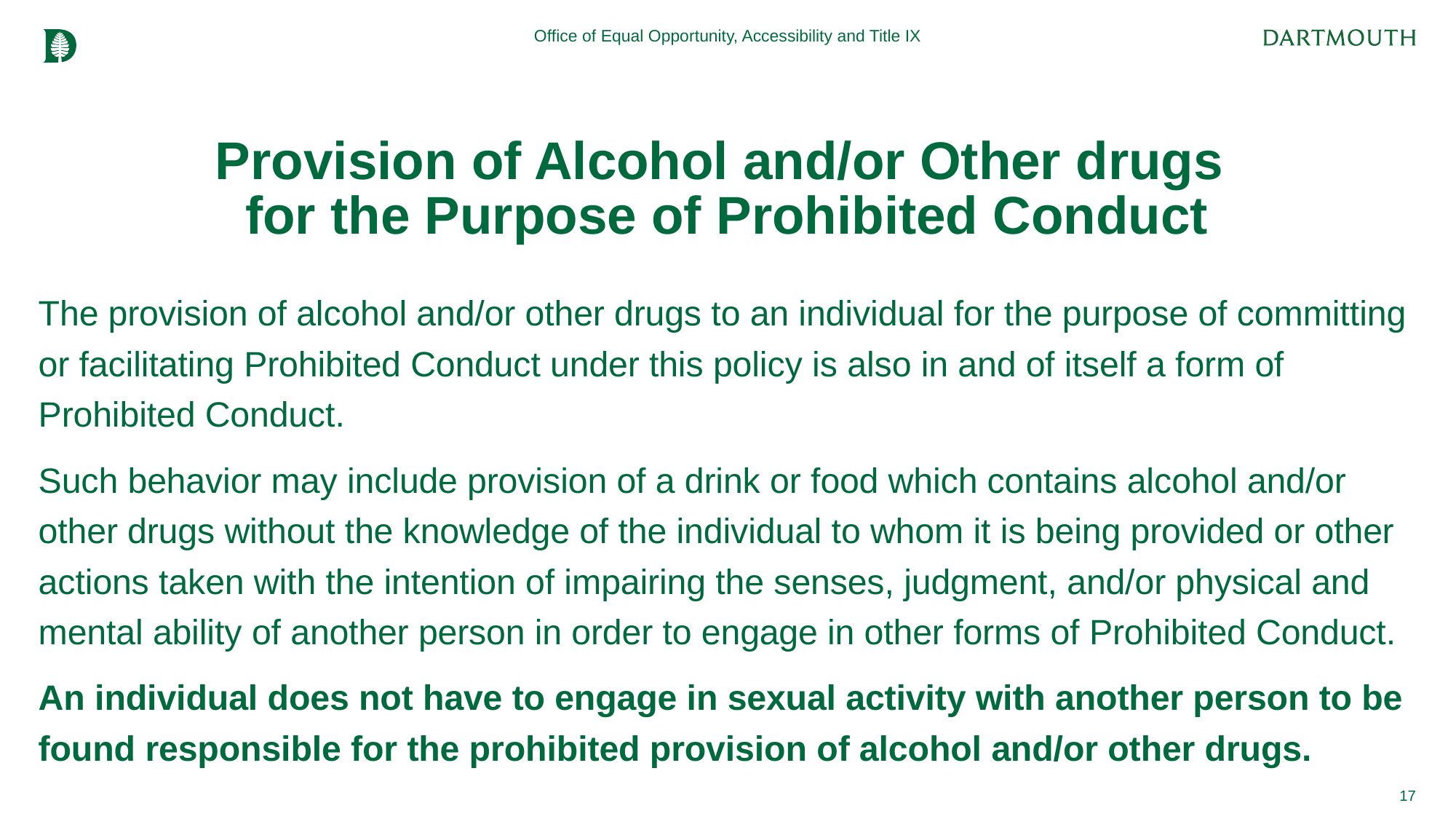

Office of Equal Opportunity, Accessibility and Title IX
# Provision of Alcohol and/or Other drugs for the Purpose of Prohibited Conduct
The provision of alcohol and/or other drugs to an individual for the purpose of committing or facilitating Prohibited Conduct under this policy is also in and of itself a form of Prohibited Conduct.
Such behavior may include provision of a drink or food which contains alcohol and/or other drugs without the knowledge of the individual to whom it is being provided or other actions taken with the intention of impairing the senses, judgment, and/or physical and mental ability of another person in order to engage in other forms of Prohibited Conduct.
An individual does not have to engage in sexual activity with another person to be found responsible for the prohibited provision of alcohol and/or other drugs.

17